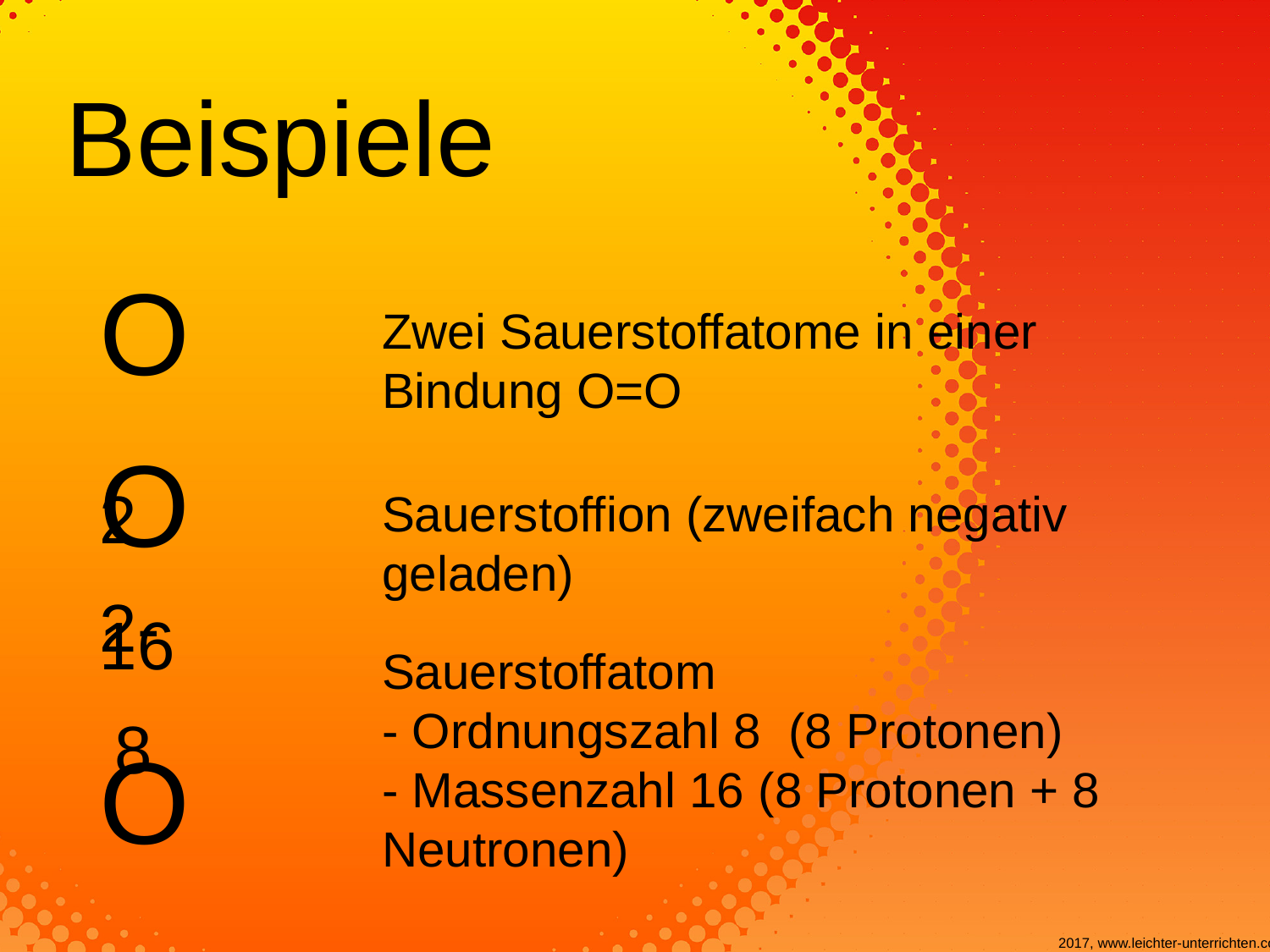

# Beispiele
O2
Zwei Sauerstoffatome in einer Bindung O=O
O2-
Sauerstoffion (zweifach negativ geladen)
16O
Sauerstoffatom
- Ordnungszahl 8  (8 Protonen)
- Massenzahl 16 (8 Protonen + 8 Neutronen)
8